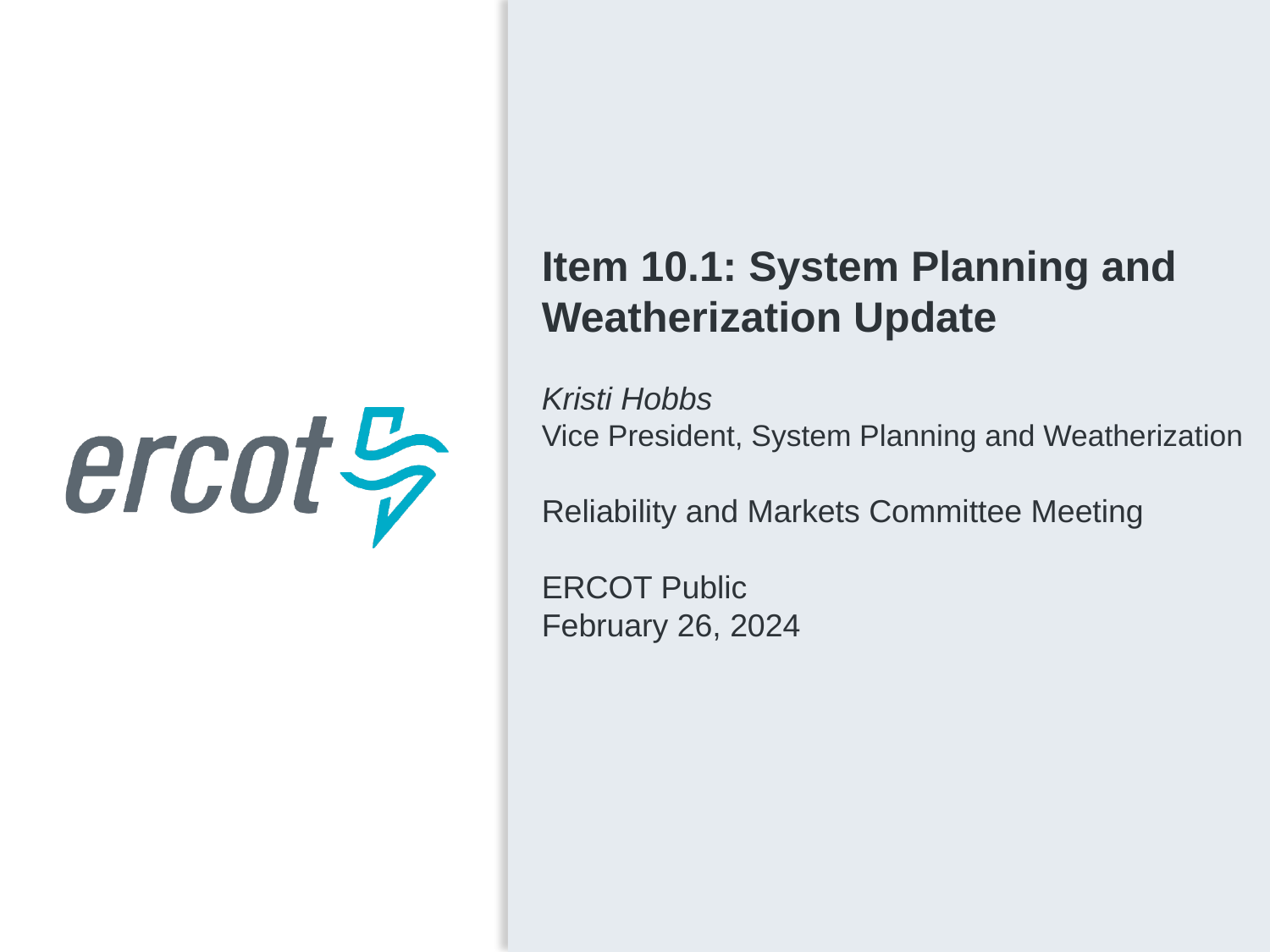

Item 10.1: System Planning and Weatherization Update

Kristi Hobbs
Vice President, System Planning and Weatherization

Reliability and Markets Committee Meeting

ERCOT Public
February 26, 2024